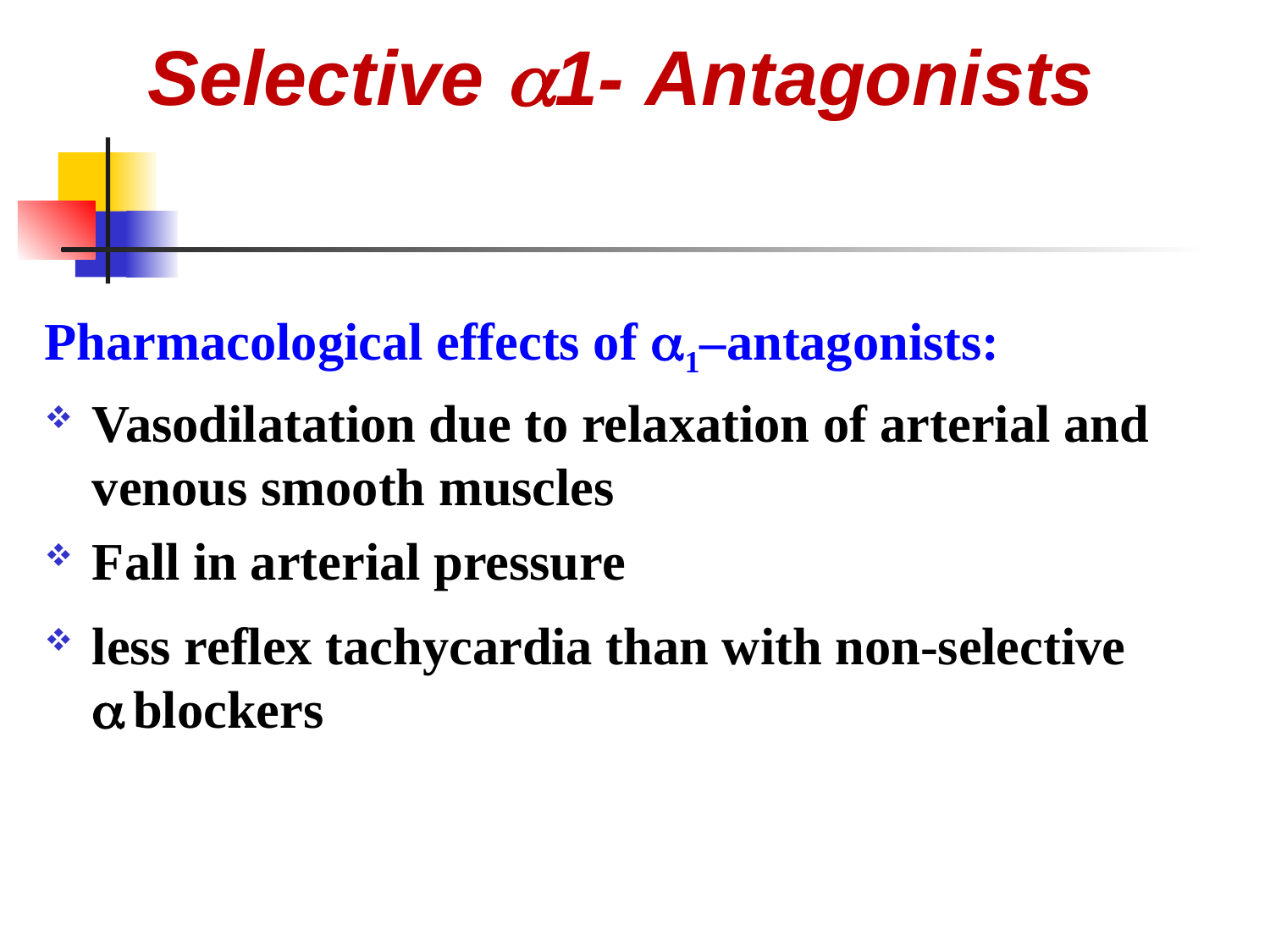

# Selective α1- Antagonists
Pharmacological effects of α1–antagonists:
Vasodilatation due to relaxation of arterial and venous smooth muscles
Fall in arterial pressure
less reflex tachycardia than with non-selective     α blockers